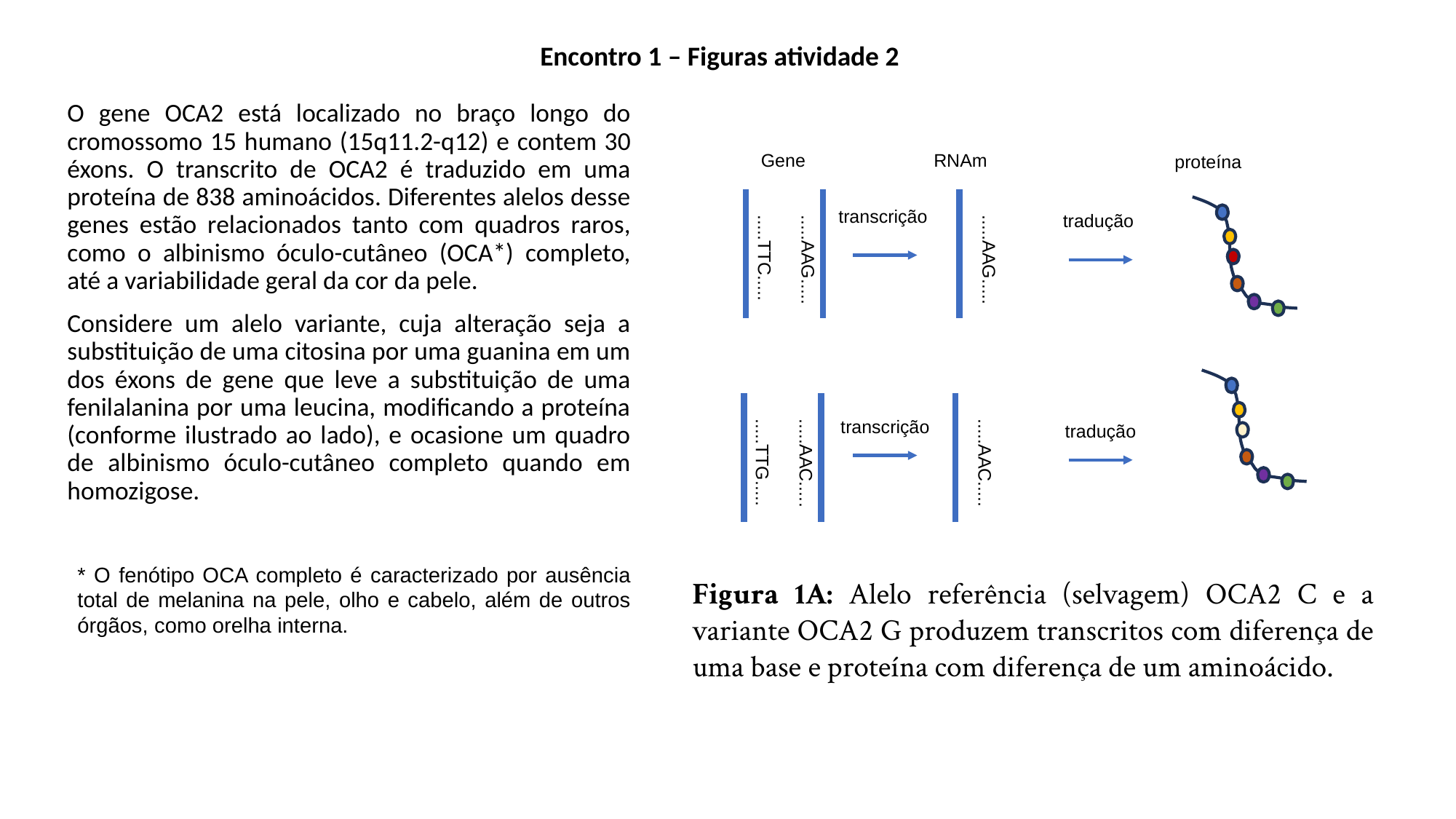

Encontro 1 – Figuras atividade 2
O gene OCA2 está localizado no braço longo do cromossomo 15 humano (15q11.2-q12) e contem 30 éxons. O transcrito de OCA2 é traduzido em uma proteína de 838 aminoácidos. Diferentes alelos desse genes estão relacionados tanto com quadros raros, como o albinismo óculo-cutâneo (OCA*) completo, até a variabilidade geral da cor da pele.
Considere um alelo variante, cuja alteração seja a substituição de uma citosina por uma guanina em um dos éxons de gene que leve a substituição de uma fenilalanina por uma leucina, modificando a proteína (conforme ilustrado ao lado), e ocasione um quadro de albinismo óculo-cutâneo completo quando em homozigose.
Gene
RNAm
proteína

transcrição
tradução
.....AAG.....

.....TTC.....

.....AAG.....

.....AAC.....

.....TTG.....
transcrição
tradução

.....AAC.....
* O fenótipo OCA completo é caracterizado por ausência total de melanina na pele, olho e cabelo, além de outros órgãos, como orelha interna.
Figura 1A: Alelo referência (selvagem) OCA2 C e a variante OCA2 G produzem transcritos com diferença de uma base e proteína com diferença de um aminoácido.